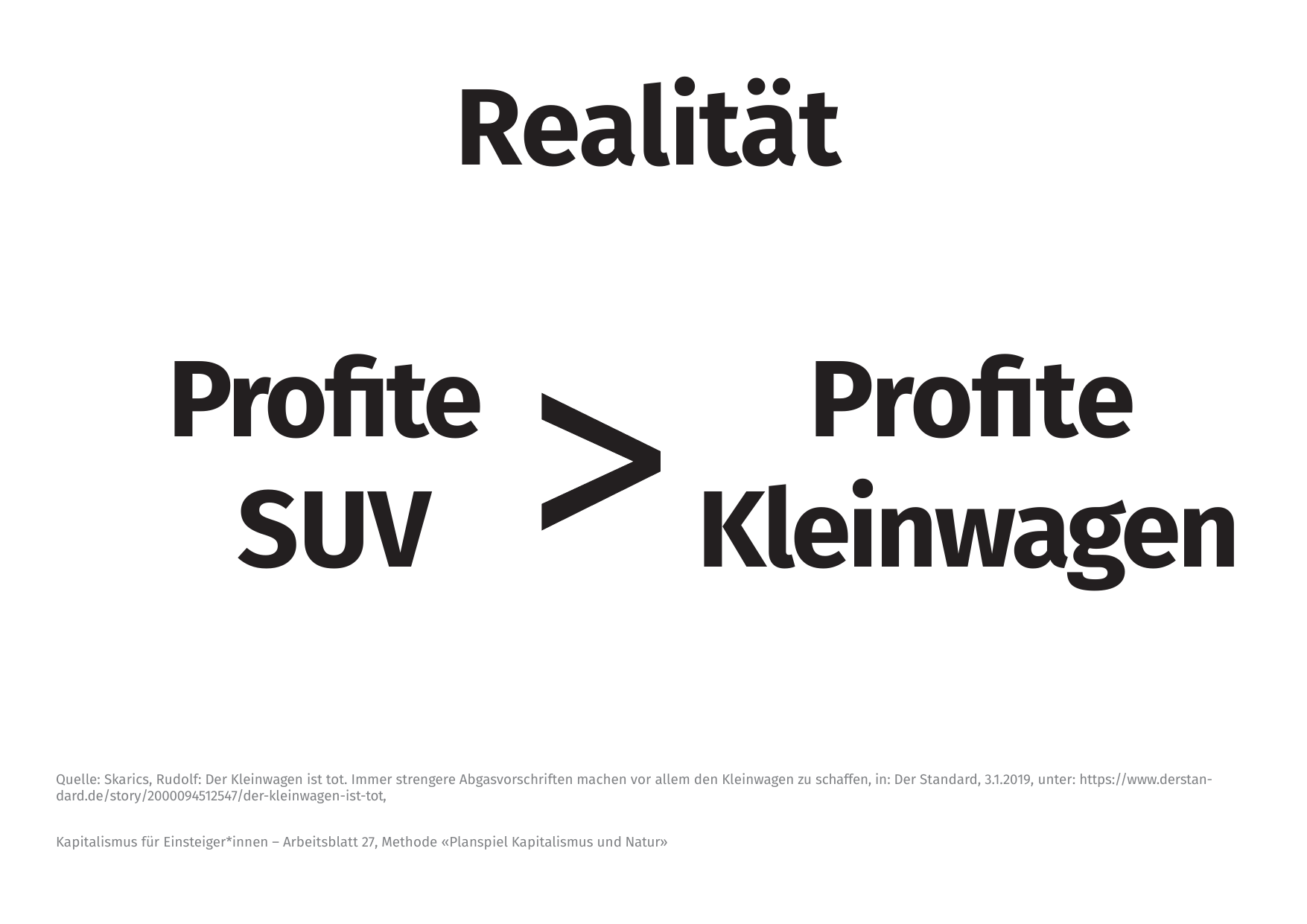

# Realität
Profite SUV
Profite Kleinwagen

Quelle: Skarics, Rudolf: Der Kleinwagen ist tot. Immer strengere Abgasvorschriften machen vor allem den Kleinwagen zu schaffen, in: Der Standard, 3.1.2019, unter: https://www.derstan- dard.de/story/2000094512547/der-kleinwagen-ist-tot,
Kapitalismus für Einsteiger*innen – Arbeitsblatt 27, Methode «Planspiel Kapitalismus und Natur»